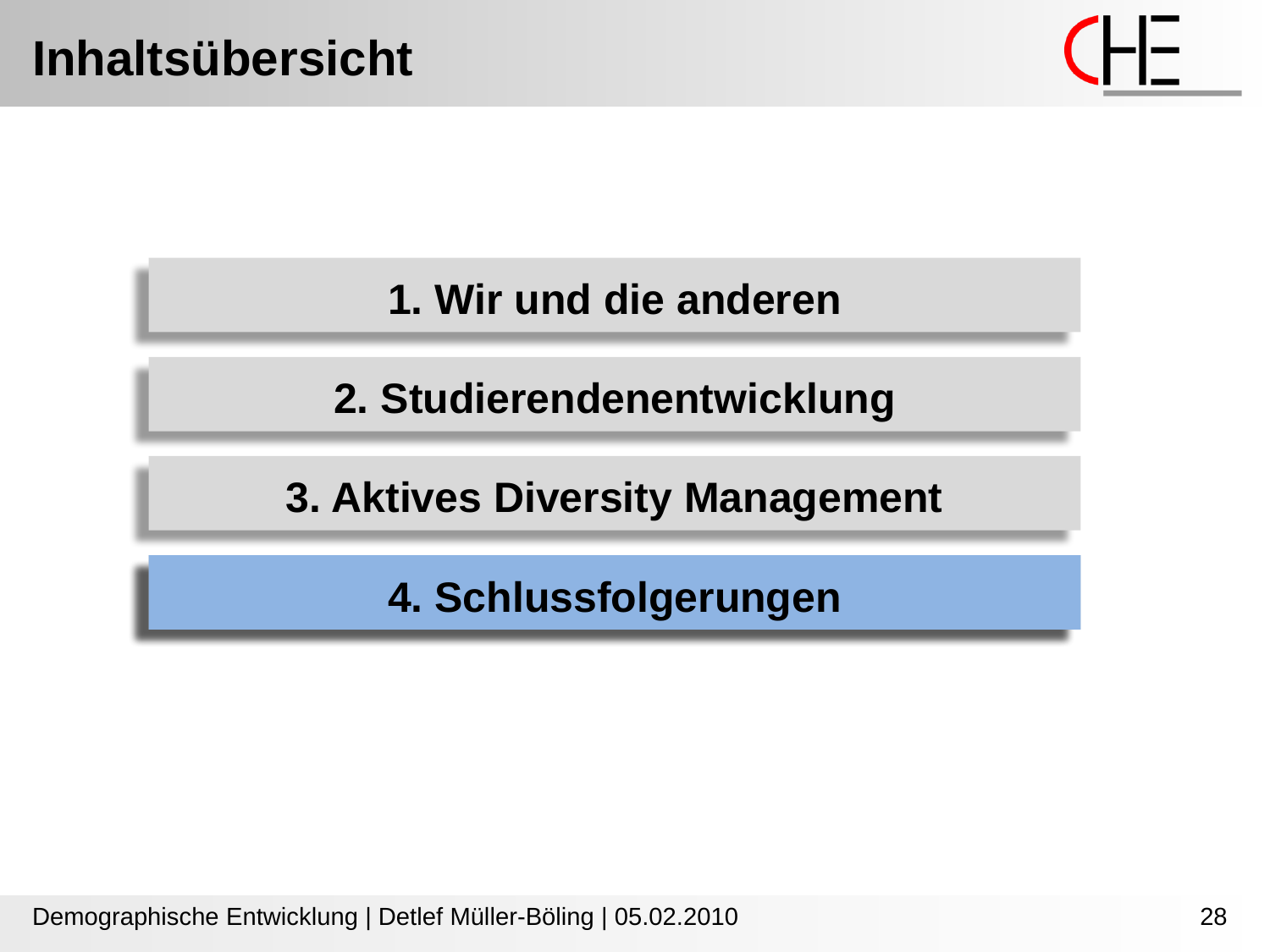

Inhaltsübersicht
1. Wir und die anderen
2. Studierendenentwicklung
3. Aktives Diversity Management
4. Schlussfolgerungen
4. Schlussfolgerungen
Demographische Entwicklung | Detlef Müller-Böling | 05.02.2010
28